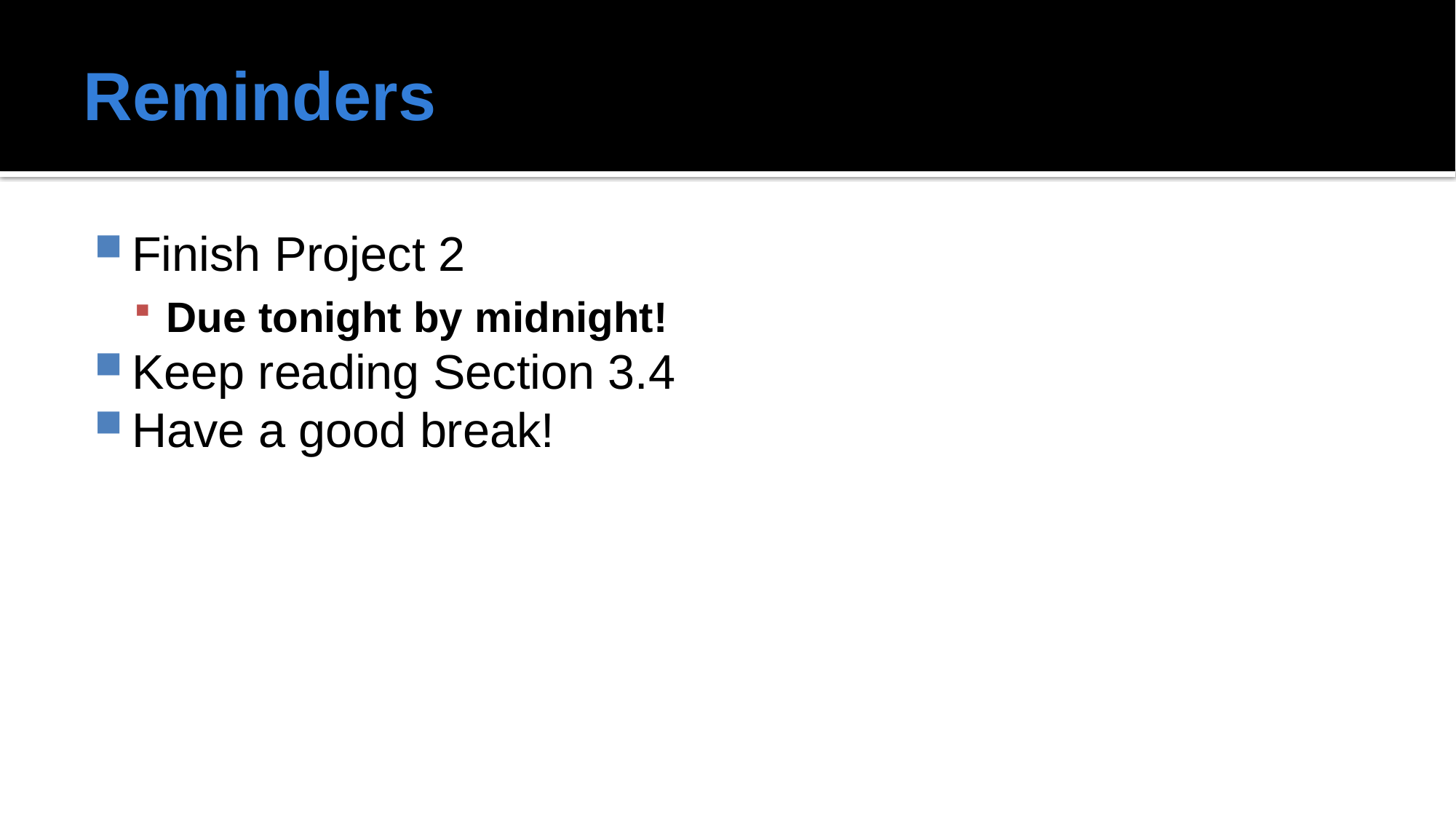

# Reminders
Finish Project 2
Due tonight by midnight!
Keep reading Section 3.4
Have a good break!